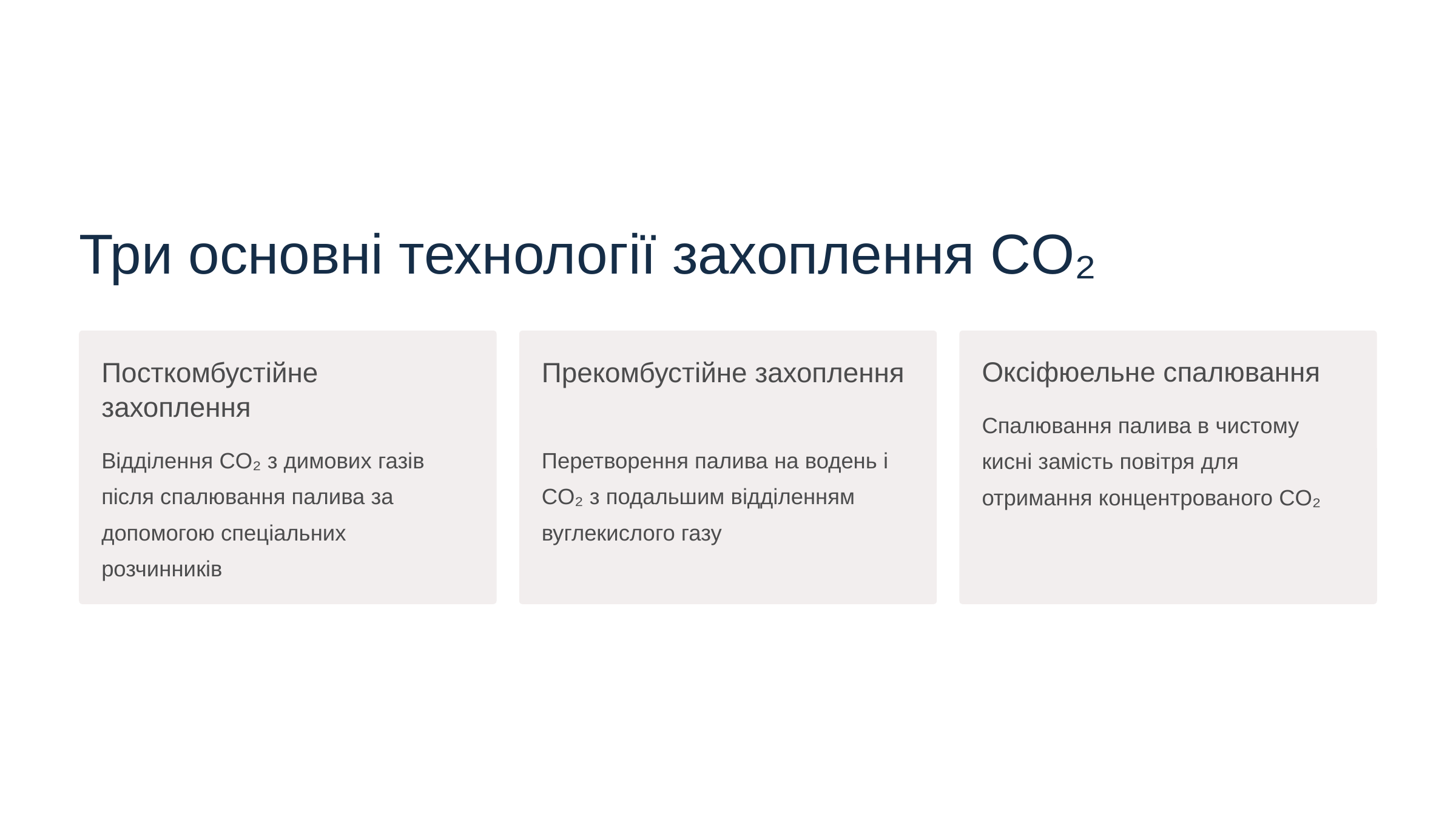

Три основні технології захоплення CO₂

Посткомбустійне захоплення
Прекомбустійне захоплення
Оксіфюельне спалювання
Спалювання палива в чистому кисні замість повітря для отримання концентрованого CO₂
Відділення CO₂ з димових газів після спалювання палива за допомогою спеціальних розчинників
Перетворення палива на водень і CO₂ з подальшим відділенням вуглекислого газу